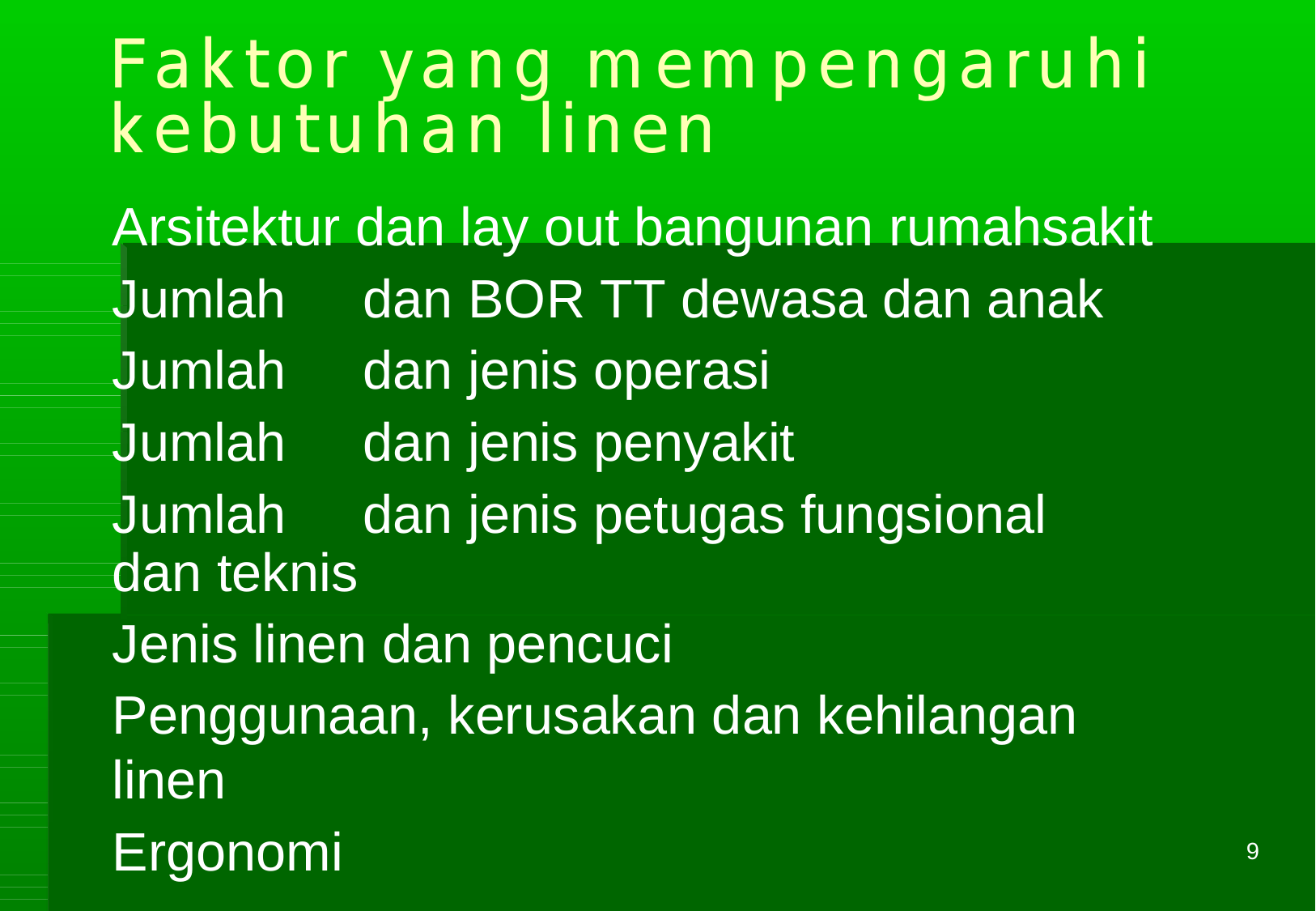

Faktor yang mempengaruhi
kebutuhan linen
Arsitektur dan lay out bangunan rumahsakit
Jumlah	dan BOR TT dewasa dan anak
Jumlah	dan jenis operasi
Jumlah	dan jenis penyakit
Jumlah	dan jenis petugas fungsional dan teknis
Jenis linen dan pencuci
Penggunaan, kerusakan dan kehilangan linen
Ergonomi

9